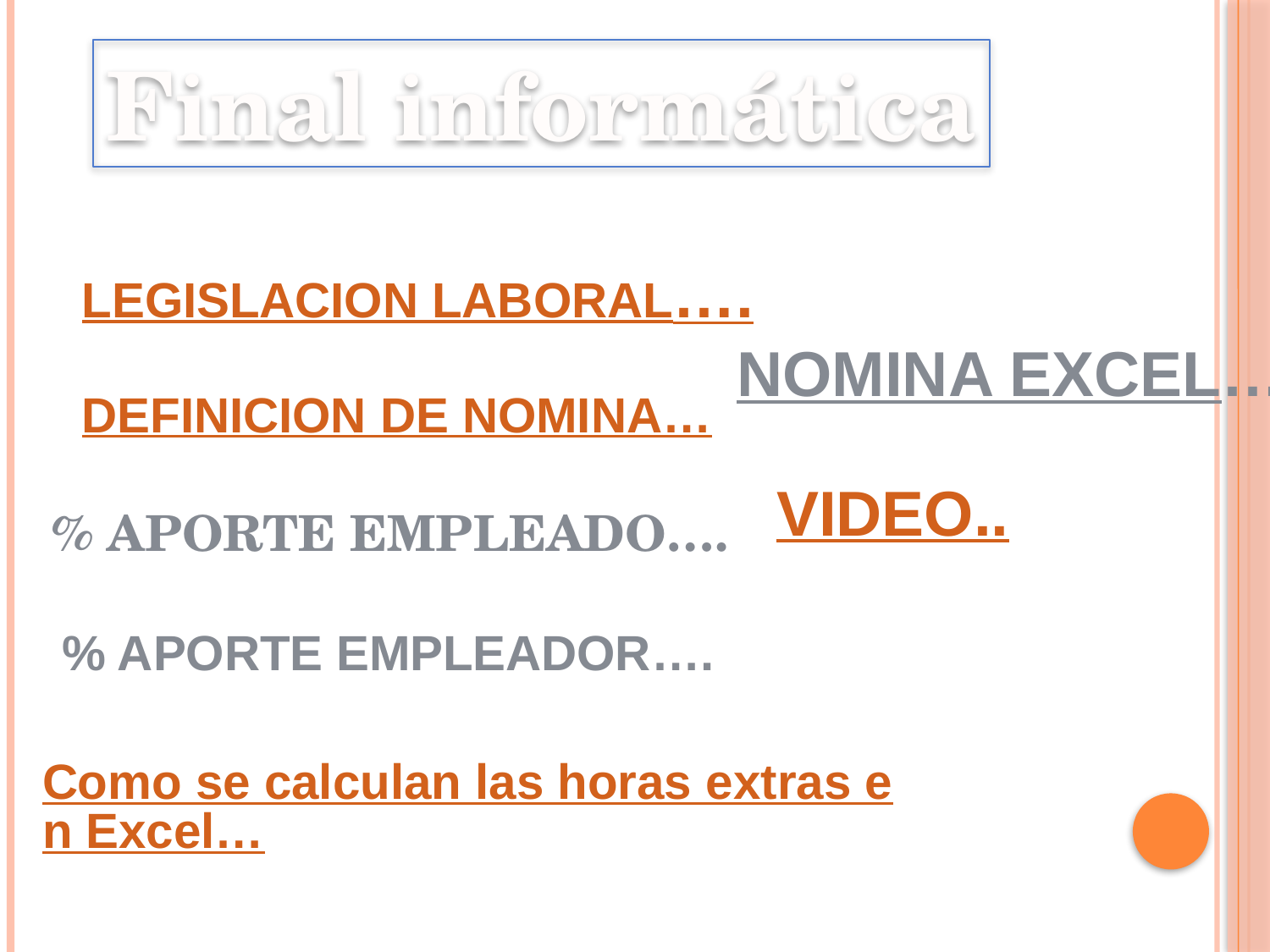

Final informática
LEGISLACION LABORAL….
NOMINA EXCEL…
DEFINICION DE NOMINA…
VIDEO..
% APORTE EMPLEADO….
% APORTE EMPLEADOR….
Como se calculan las horas extras en Excel…